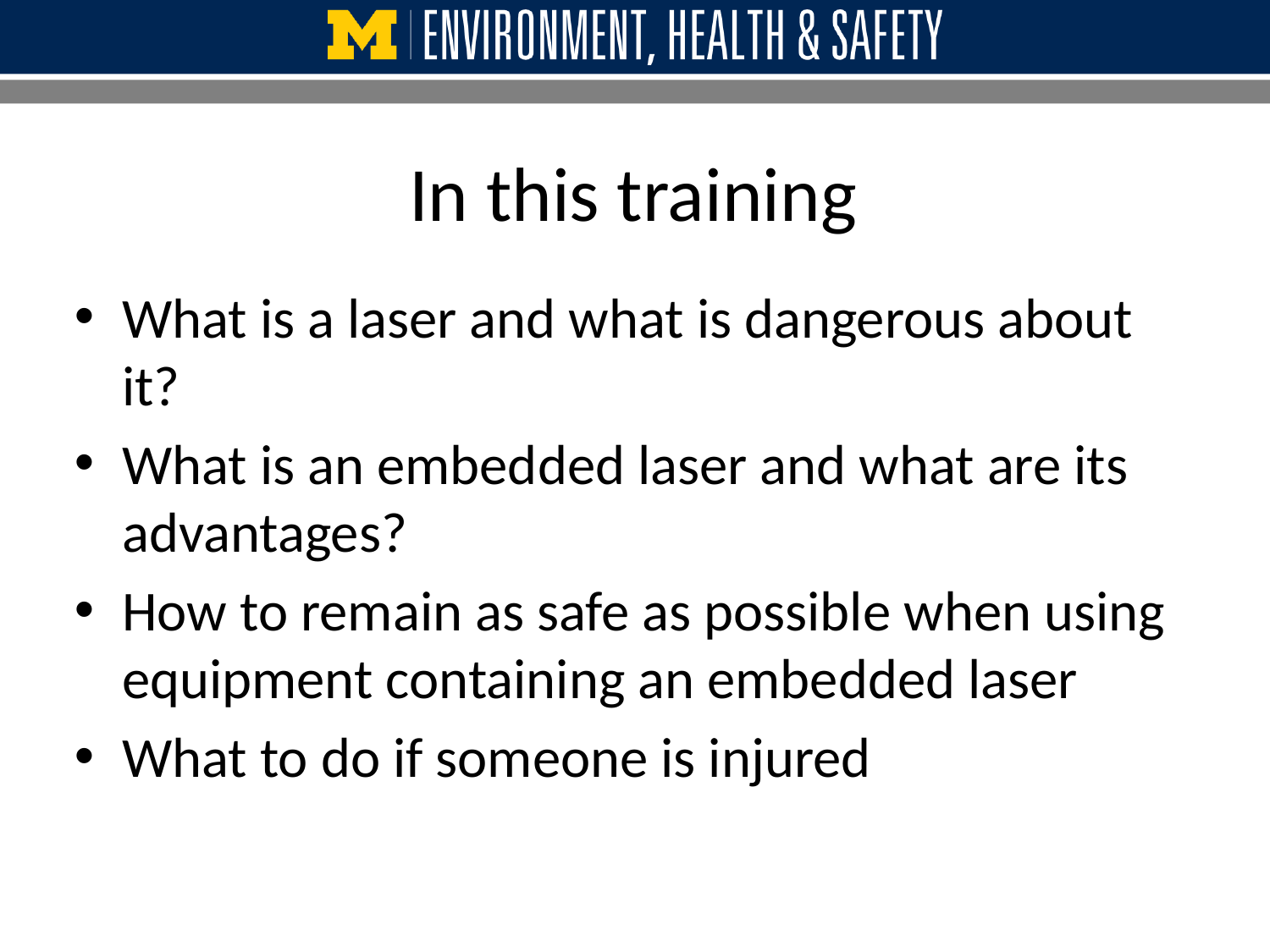

# In this training
What is a laser and what is dangerous about it?
What is an embedded laser and what are its advantages?
How to remain as safe as possible when using equipment containing an embedded laser
What to do if someone is injured